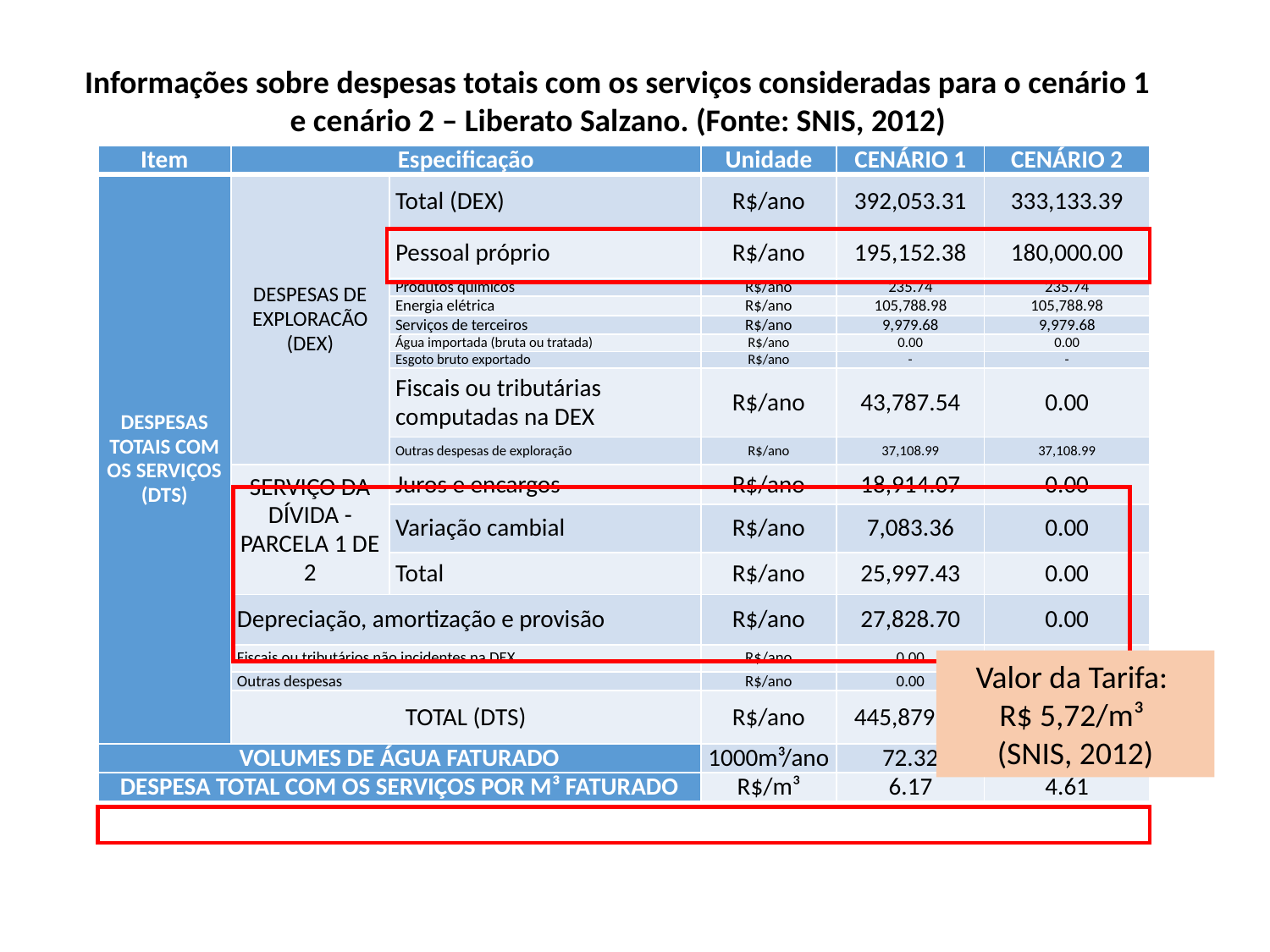

Informações sobre despesas totais com os serviços consideradas para o cenário 1 e cenário 2 – Liberato Salzano. (Fonte: SNIS, 2012)
| Item | Especificação |  | Unidade | CENÁRIO 1 | CENÁRIO 2 |
| --- | --- | --- | --- | --- | --- |
| DESPESAS TOTAIS COM OS SERVIÇOS (DTS) | DESPESAS DE EXPLORACÃO (DEX) | Total (DEX) | R$/ano | 392,053.31 | 333,133.39 |
|  |  | Pessoal próprio | R$/ano | 195,152.38 | 180,000.00 |
|  |  | Produtos químicos | R$/ano | 235.74 | 235.74 |
|  |  | Energia elétrica | R$/ano | 105,788.98 | 105,788.98 |
|  |  | Serviços de terceiros | R$/ano | 9,979.68 | 9,979.68 |
|  |  | Água importada (bruta ou tratada) | R$/ano | 0.00 | 0.00 |
|  |  | Esgoto bruto exportado | R$/ano | - | - |
|  |  | Fiscais ou tributárias computadas na DEX | R$/ano | 43,787.54 | 0.00 |
|  |  | Outras despesas de exploração | R$/ano | 37,108.99 | 37,108.99 |
|  | SERVIÇO DA DÍVIDA - PARCELA 1 DE 2 | Juros e encargos | R$/ano | 18,914.07 | 0.00 |
|  |  | Variação cambial | R$/ano | 7,083.36 | 0.00 |
|  |  | Total | R$/ano | 25,997.43 | 0.00 |
|  | Depreciação, amortização e provisão |  | R$/ano | 27,828.70 | 0.00 |
|  | Fiscais ou tributários não incidentes na DEX |  | R$/ano | 0.00 | 0.00 |
|  | Outras despesas |  | R$/ano | 0.00 | 0.00 |
|  | TOTAL (DTS) |  | R$/ano | 445,879.44 | 333,133.39 |
| VOLUMES DE ÁGUA FATURADO |  |  | 1000m³/ano | 72.32 | 72.32 |
| DESPESA TOTAL COM OS SERVIÇOS POR M³ FATURADO |  |  | R$/m³ | 6.17 | 4.61 |

Valor da Tarifa:
R$ 5,72/m³
(SNIS, 2012)